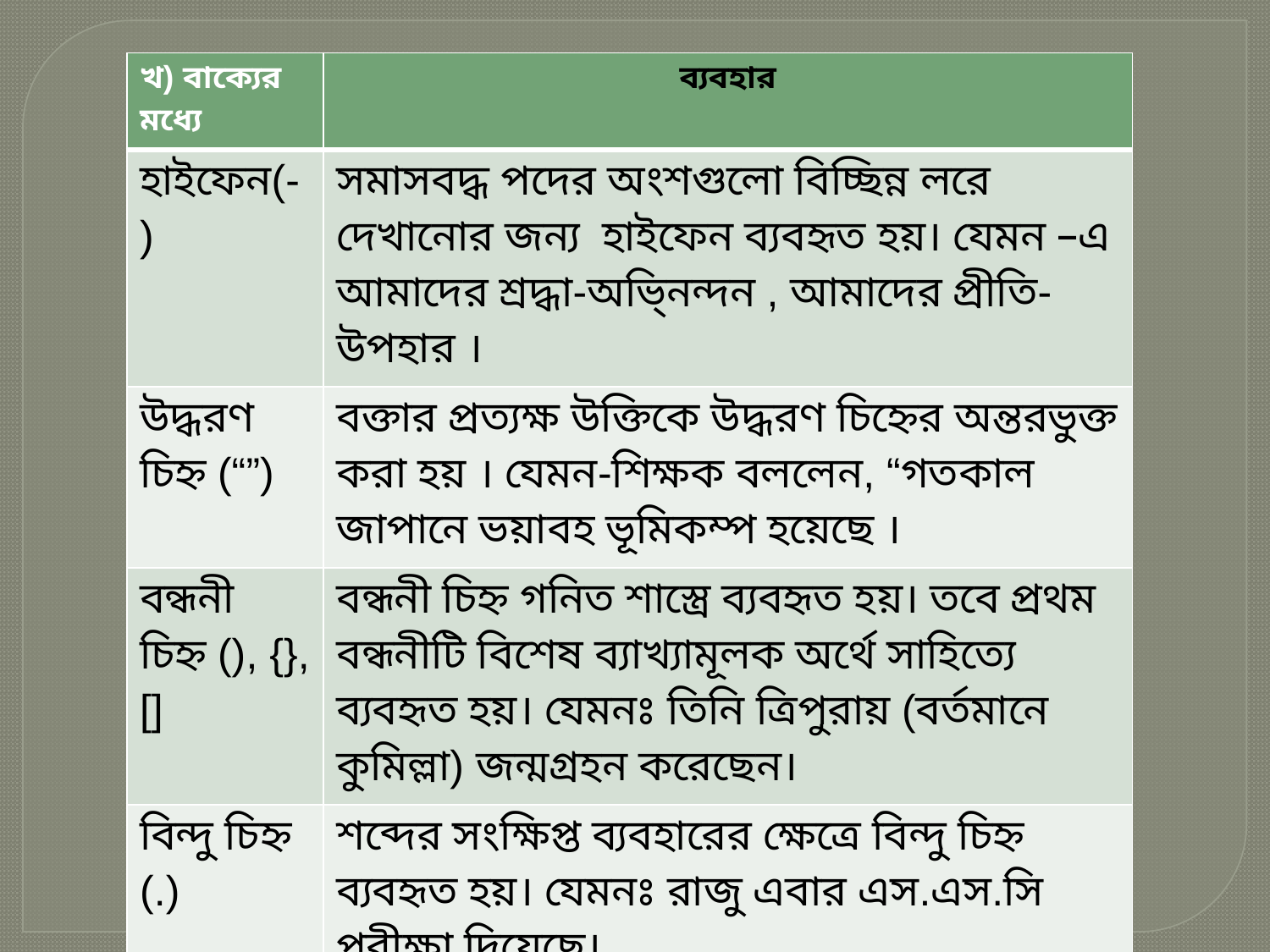

| খ) বাক্যের মধ্যে | ব্যবহার |
| --- | --- |
| হাইফেন(-) | সমাসবদ্ধ পদের অংশগুলো বিচ্ছিন্ন লরে দেখানোর জন্য হাইফেন ব্যবহৃত হয়। যেমন –এ আমাদের শ্রদ্ধা-অভি্নন্দন , আমাদের প্রীতি-উপহার । |
| উদ্ধরণ চিহ্ন (“”) | বক্তার প্রত্যক্ষ উক্তিকে উদ্ধরণ চিহ্নের অন্তরভুক্ত করা হয় । যেমন-শিক্ষক বললেন, “গতকাল জাপানে ভয়াবহ ভূমিকম্প হয়েছে । |
| বন্ধনী চিহ্ন (), {},[] | বন্ধনী চিহ্ন গনিত শাস্ত্রে ব্যবহৃত হয়। তবে প্রথম বন্ধনীটি বিশেষ ব্যাখ্যামূলক অর্থে সাহিত্যে ব্যবহৃত হয়। যেমনঃ তিনি ত্রিপুরায় (বর্তমানে কুমিল্লা) জন্মগ্রহন করেছেন। |
| বিন্দু চিহ্ন (.) | শব্দের সংক্ষিপ্ত ব্যবহারের ক্ষেত্রে বিন্দু চিহ্ন ব্যবহৃত হয়। যেমনঃ রাজু এবার এস.এস.সি পরীক্ষা দিয়েছে। |
| লোপ চিহ্ন(’ ) | এর আরে বাম ইলেক ।বাক্যেবর্ণের লোপ বোঝাতে এই চিহ্ন বসে। যেমনঃ দু’টি (দুইটি) টাকা দাও। |